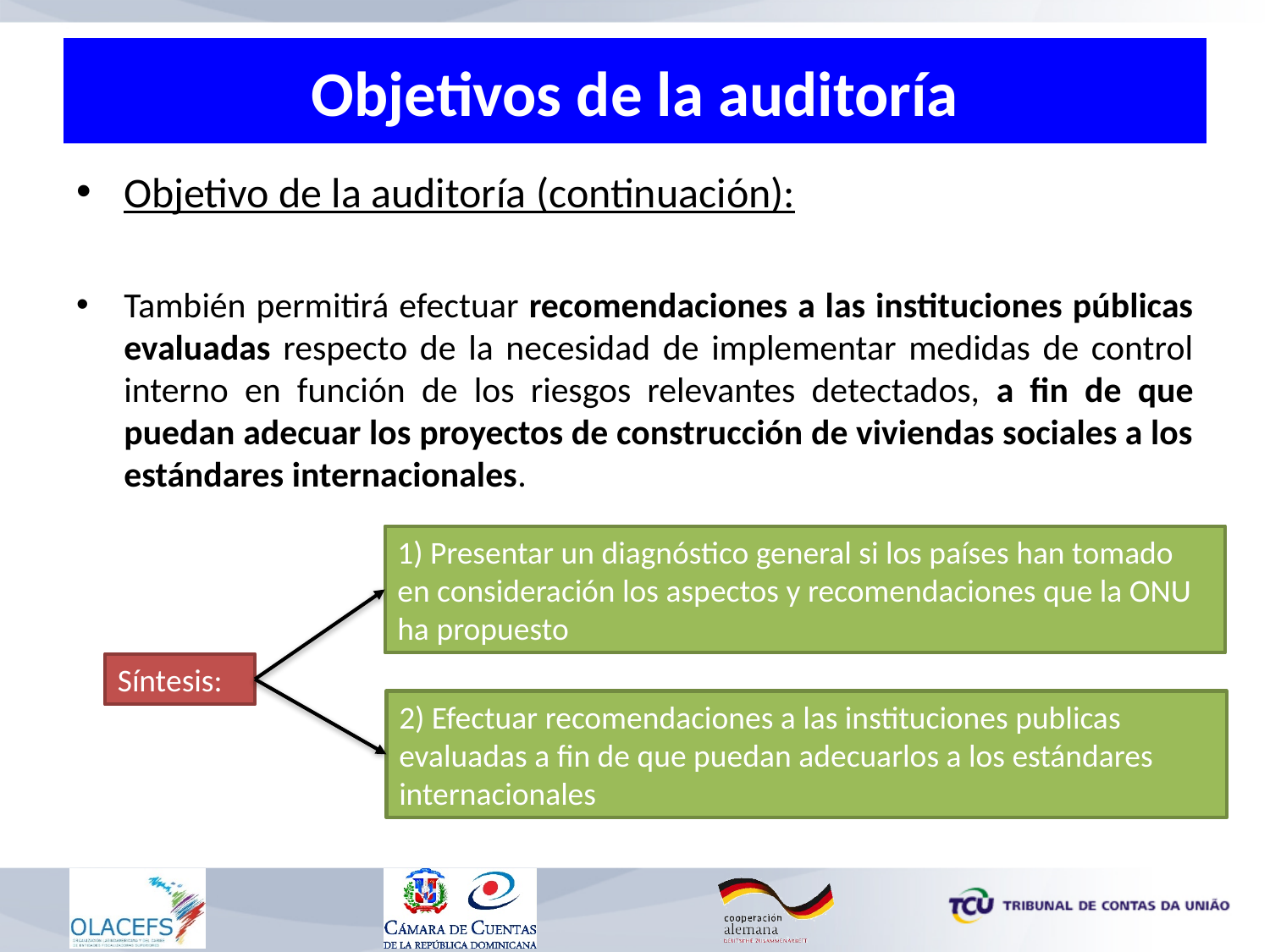

# Objetivos de la auditoría
Objetivo de la auditoría (continuación):

También permitirá efectuar recomendaciones a las instituciones públicas evaluadas respecto de la necesidad de implementar medidas de control interno en función de los riesgos relevantes detectados, a fin de que puedan adecuar los proyectos de construcción de viviendas sociales a los estándares internacionales.
1) Presentar un diagnóstico general si los países han tomado en consideración los aspectos y recomendaciones que la ONU ha propuesto
Síntesis:
2) Efectuar recomendaciones a las instituciones publicas evaluadas a fin de que puedan adecuarlos a los estándares internacionales